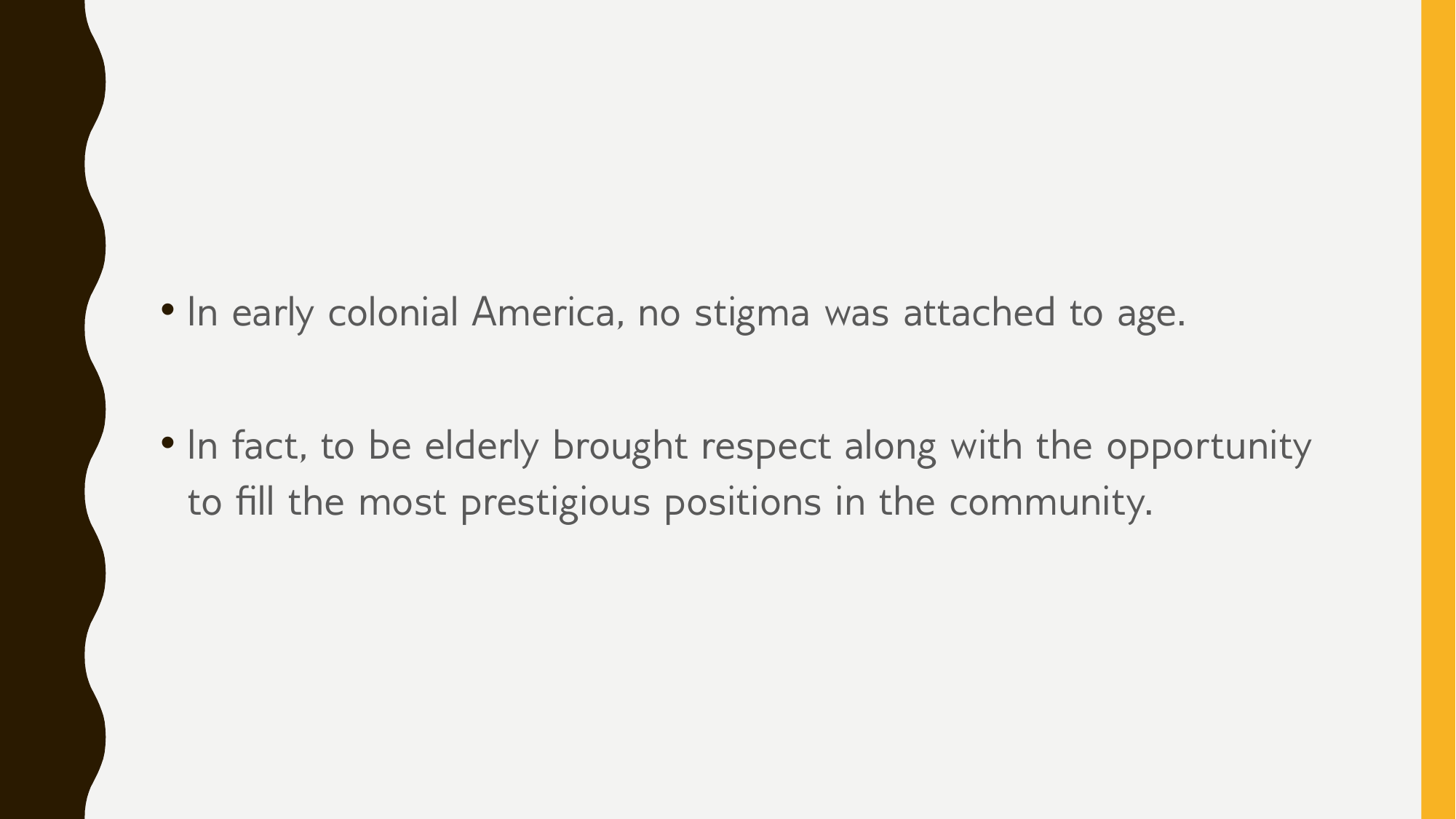

#
In early colonial America, no stigma was attached to age.

In fact, to be elderly brought respect along with the opportunity to fill the most prestigious positions in the community.